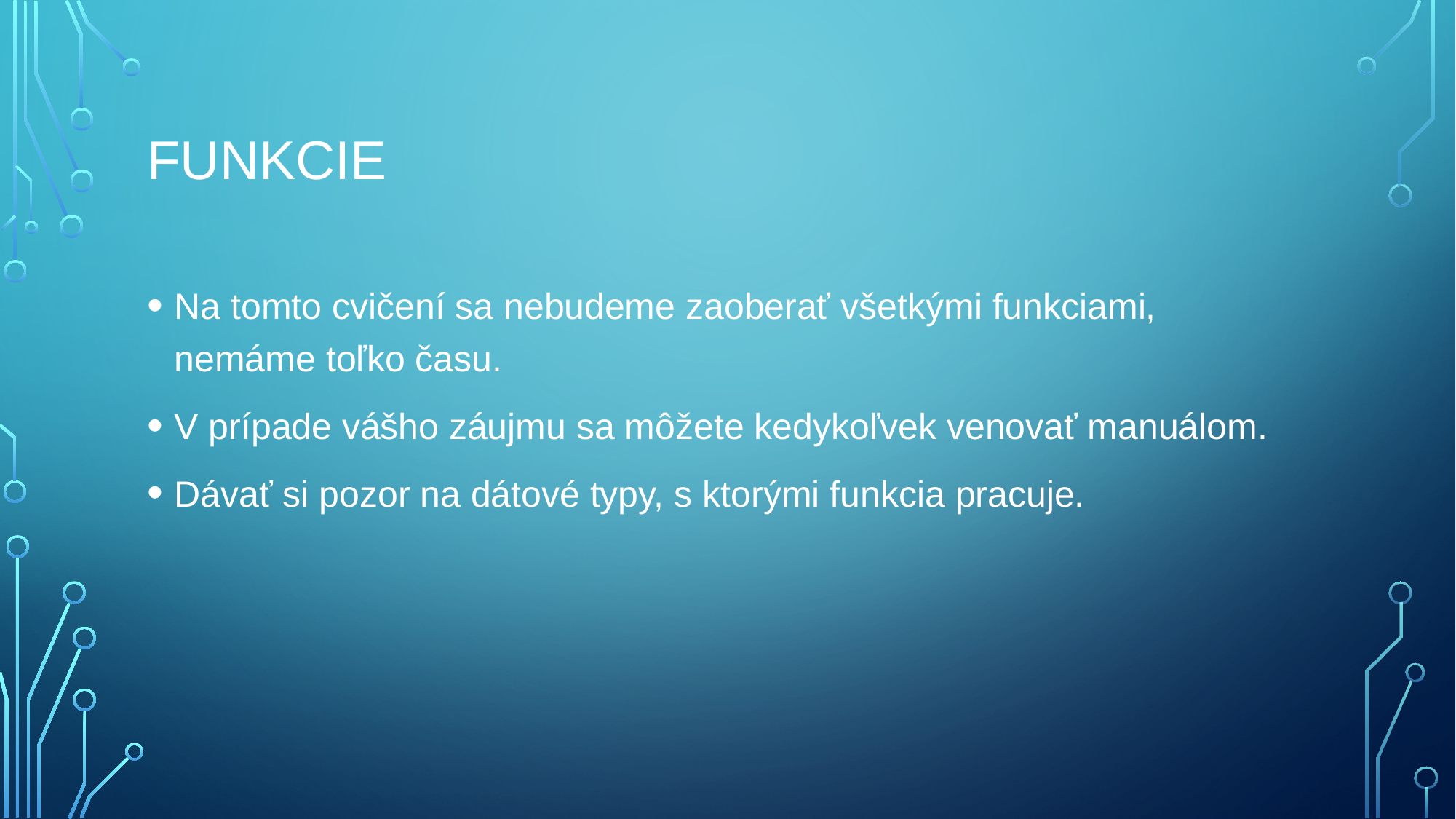

# FUNKCIE
Na tomto cvičení sa nebudeme zaoberať všetkými funkciami, nemáme toľko času.
V prípade vášho záujmu sa môžete kedykoľvek venovať manuálom.
Dávať si pozor na dátové typy, s ktorými funkcia pracuje.